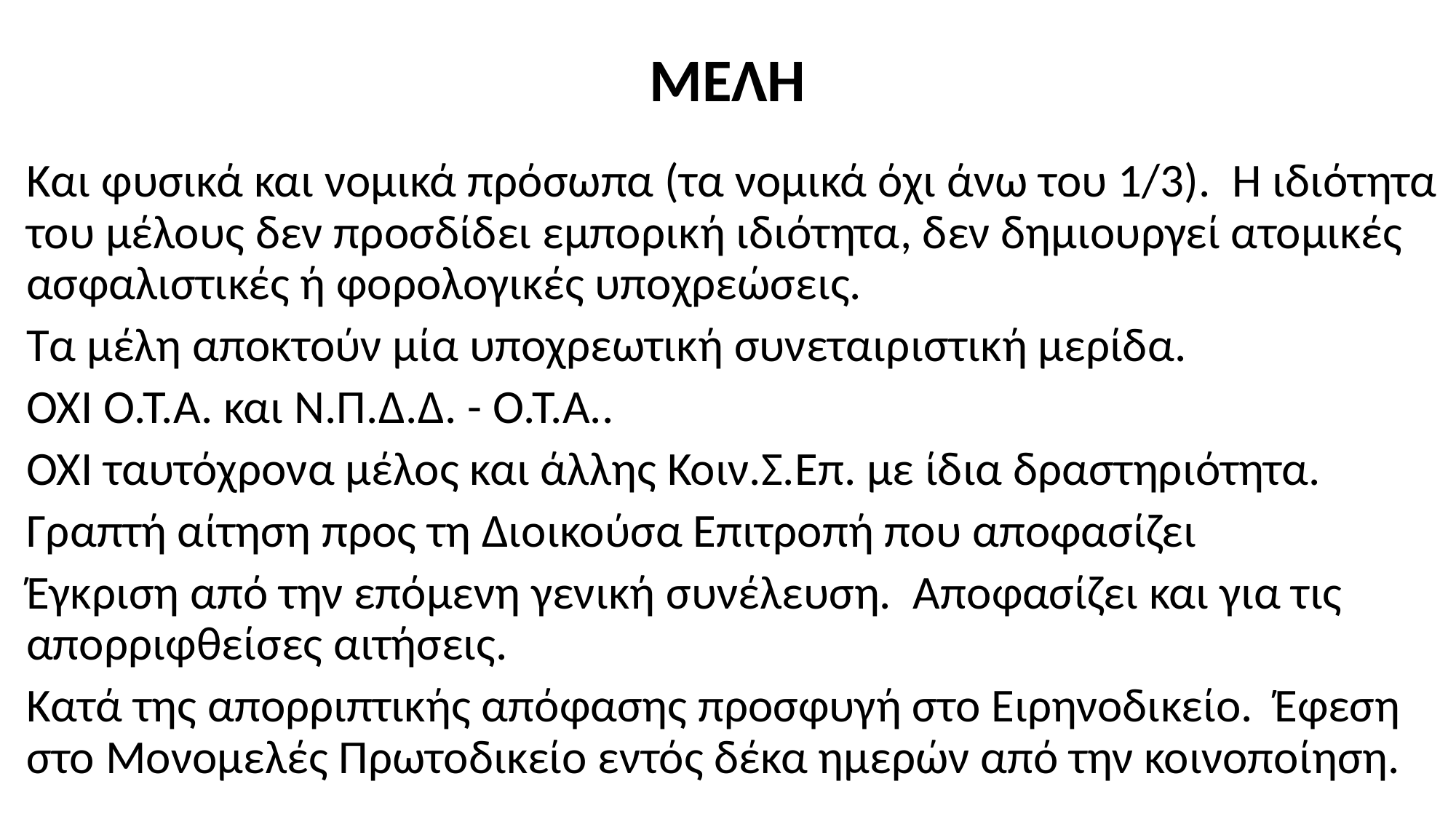

# ΜΕΛΗ
Και φυσικά και νομικά πρόσωπα (τα νομικά όχι άνω του 1/3).  H ιδιότητα του μέλους δεν προσδίδει εμπορική ιδιότητα, δεν δημιουργεί ατομικές ασφαλιστικές ή φορολογικές υποχρεώσεις.
Τα μέλη αποκτούν μία υποχρεωτική συνεταιριστική μερίδα.
ΟΧΙ Ο.Τ.Α. και Ν.Π.Δ.Δ. - Ο.Τ.Α..
ΟΧΙ ταυτόχρονα μέλος και άλλης Κοιν.Σ.Επ. με ίδια δραστηριότητα.
Γραπτή αίτηση προς τη Διοικούσα Επιτροπή που αποφασίζει
Έγκριση από την επόμενη γενική συνέλευση.  Αποφασίζει και για τις απορριφθείσες αιτήσεις.
Κατά της απορριπτικής απόφασης προσφυγή στο Ειρηνοδικείο.  Έφεση στο Μονομελές Πρωτοδικείο εντός δέκα ημερών από την κοινοποίηση.